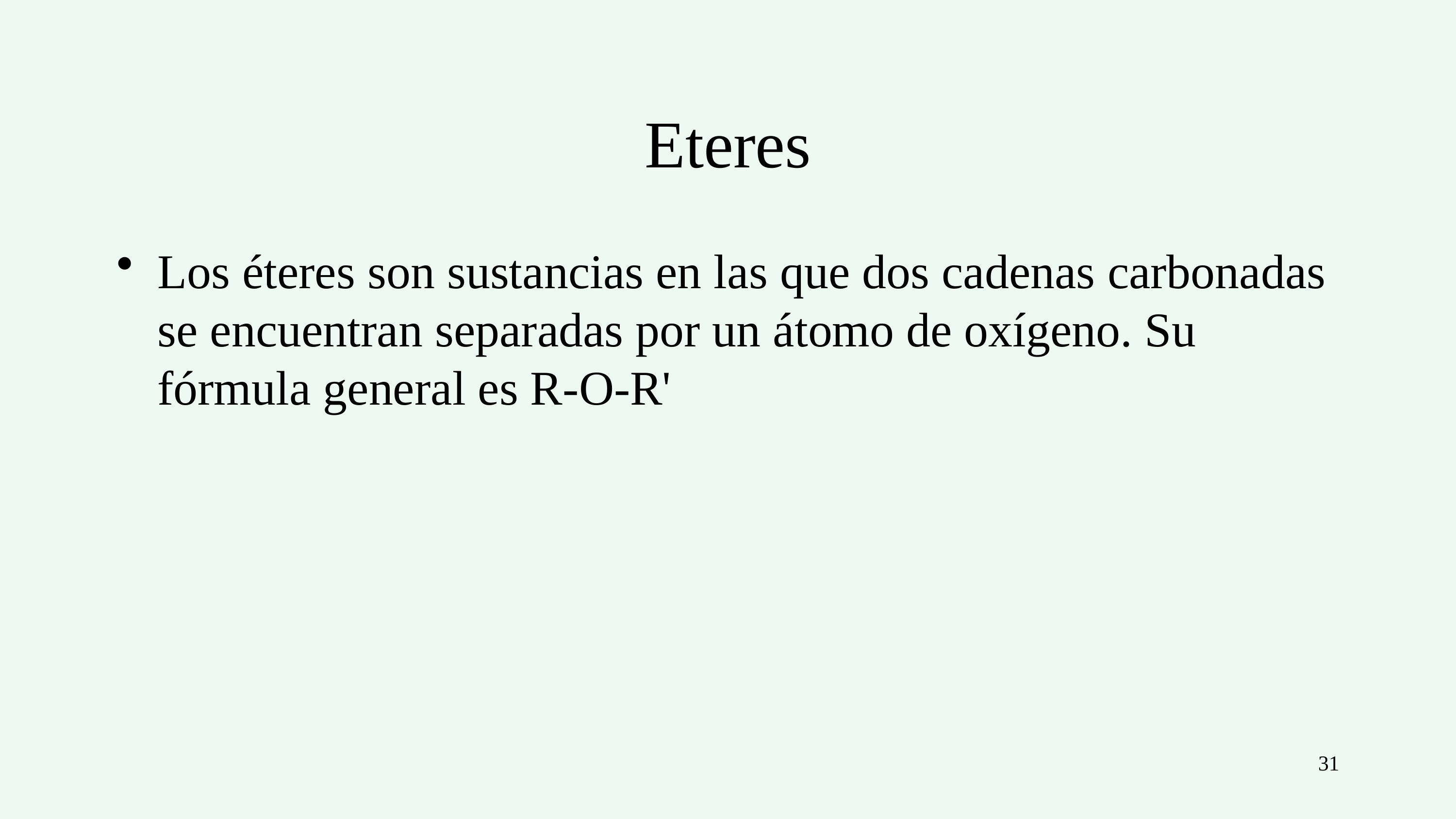

# Eteres
Los éteres son sustancias en las que dos cadenas carbonadas se encuentran separadas por un átomo de oxígeno. Su fórmula general es R-O-R'

31